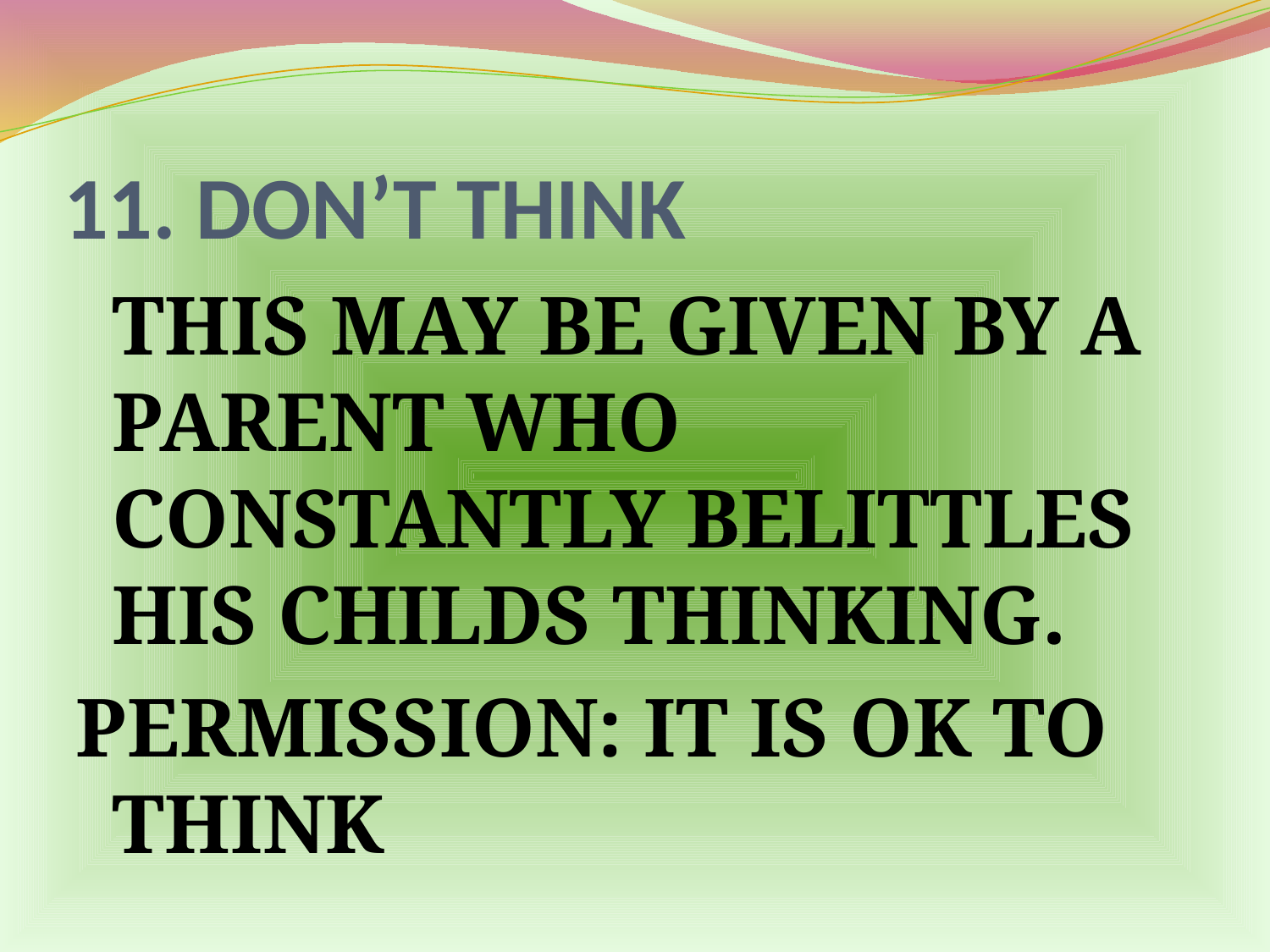

# 11. DON’T THINK
		THIS MAY BE GIVEN BY A PARENT WHO CONSTANTLY BELITTLES HIS CHILDS THINKING.
PERMISSION: IT IS OK TO THINK